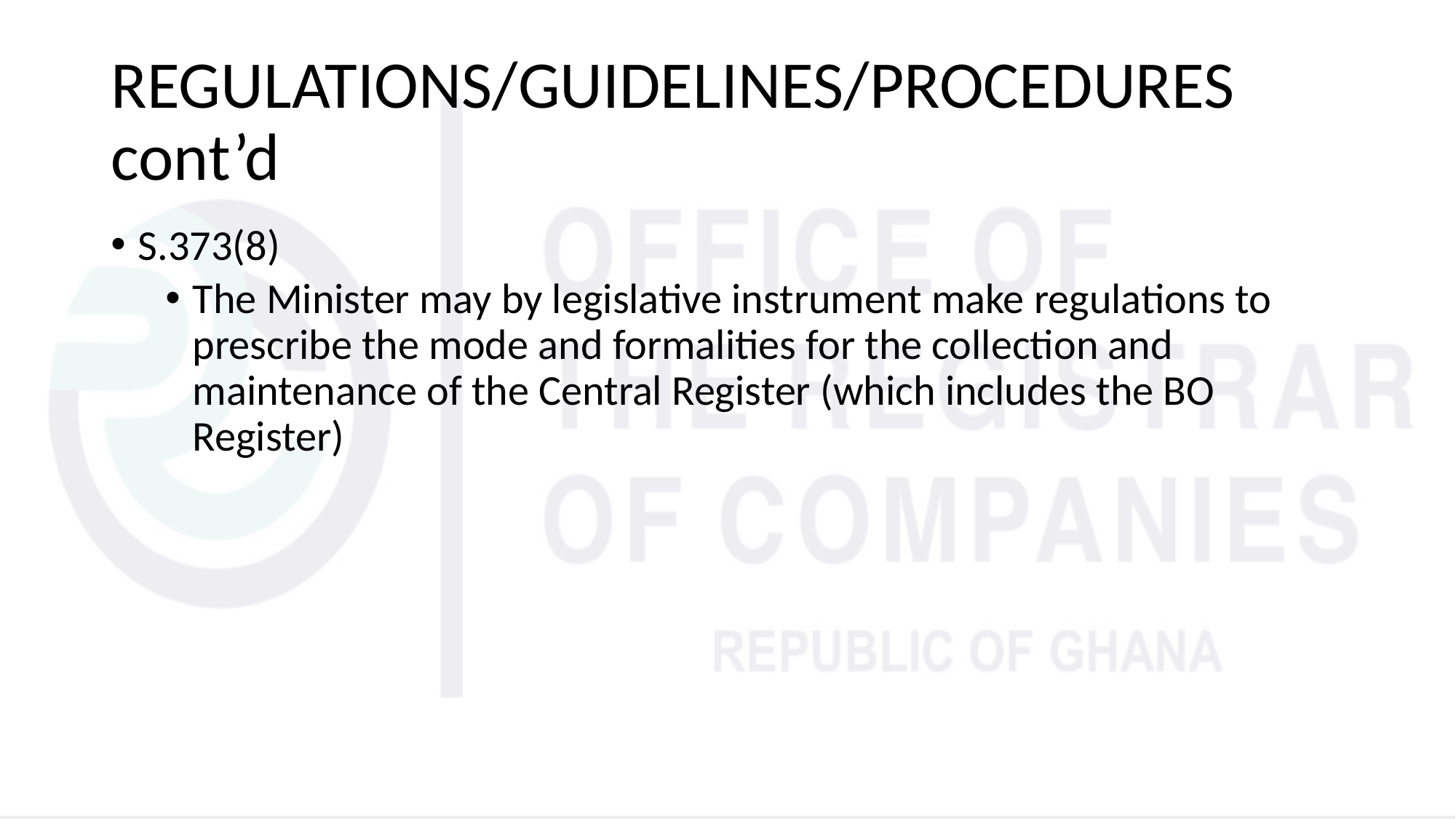

# REGULATIONS/GUIDELINES/PROCEDURES cont’d
S.373(8)
The Minister may by legislative instrument make regulations to prescribe the mode and formalities for the collection and maintenance of the Central Register (which includes the BO Register)